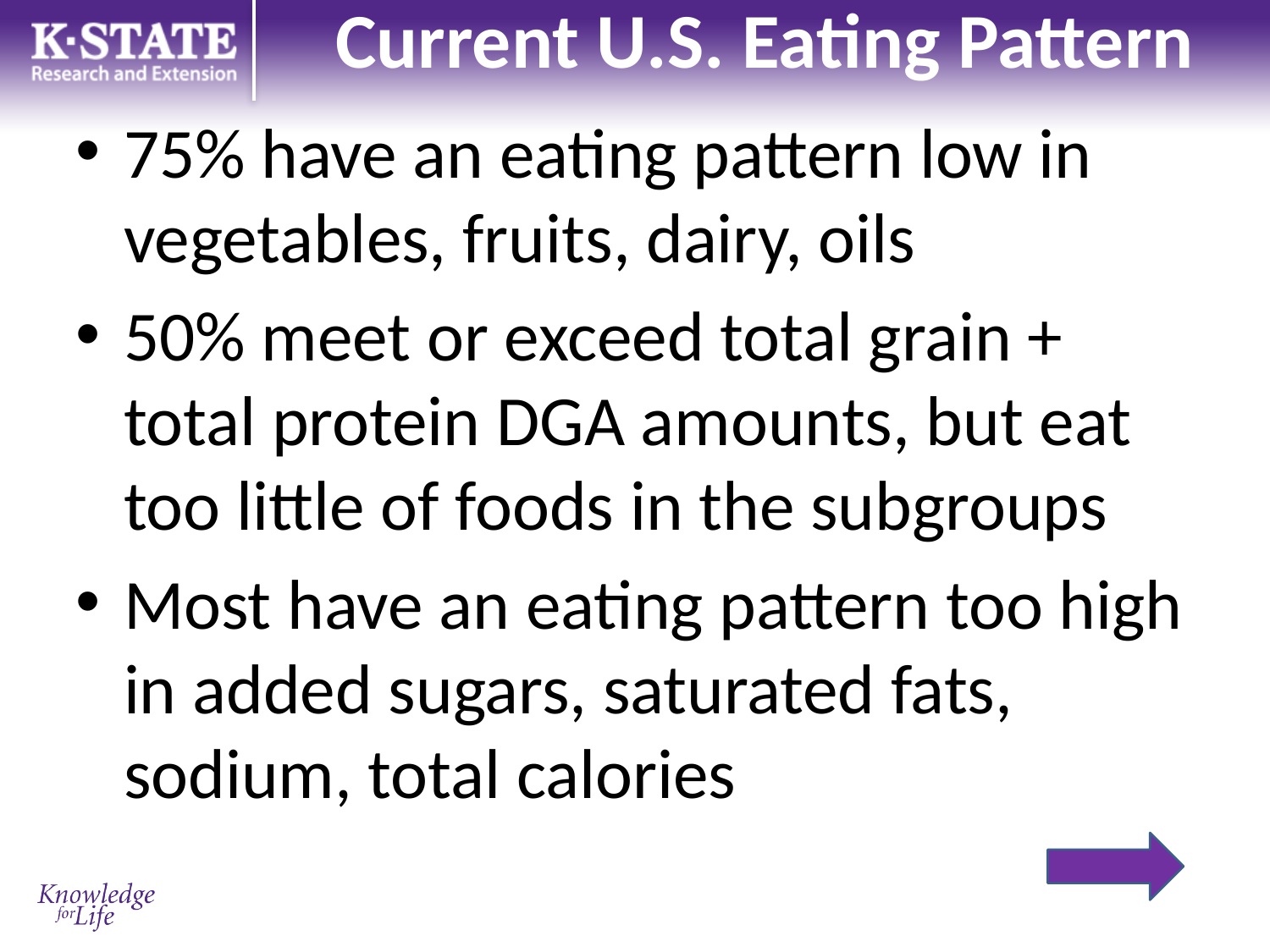

# Current U.S. Eating Pattern
75% have an eating pattern low in vegetables, fruits, dairy, oils
50% meet or exceed total grain + total protein DGA amounts, but eat too little of foods in the subgroups
Most have an eating pattern too high in added sugars, saturated fats, sodium, total calories